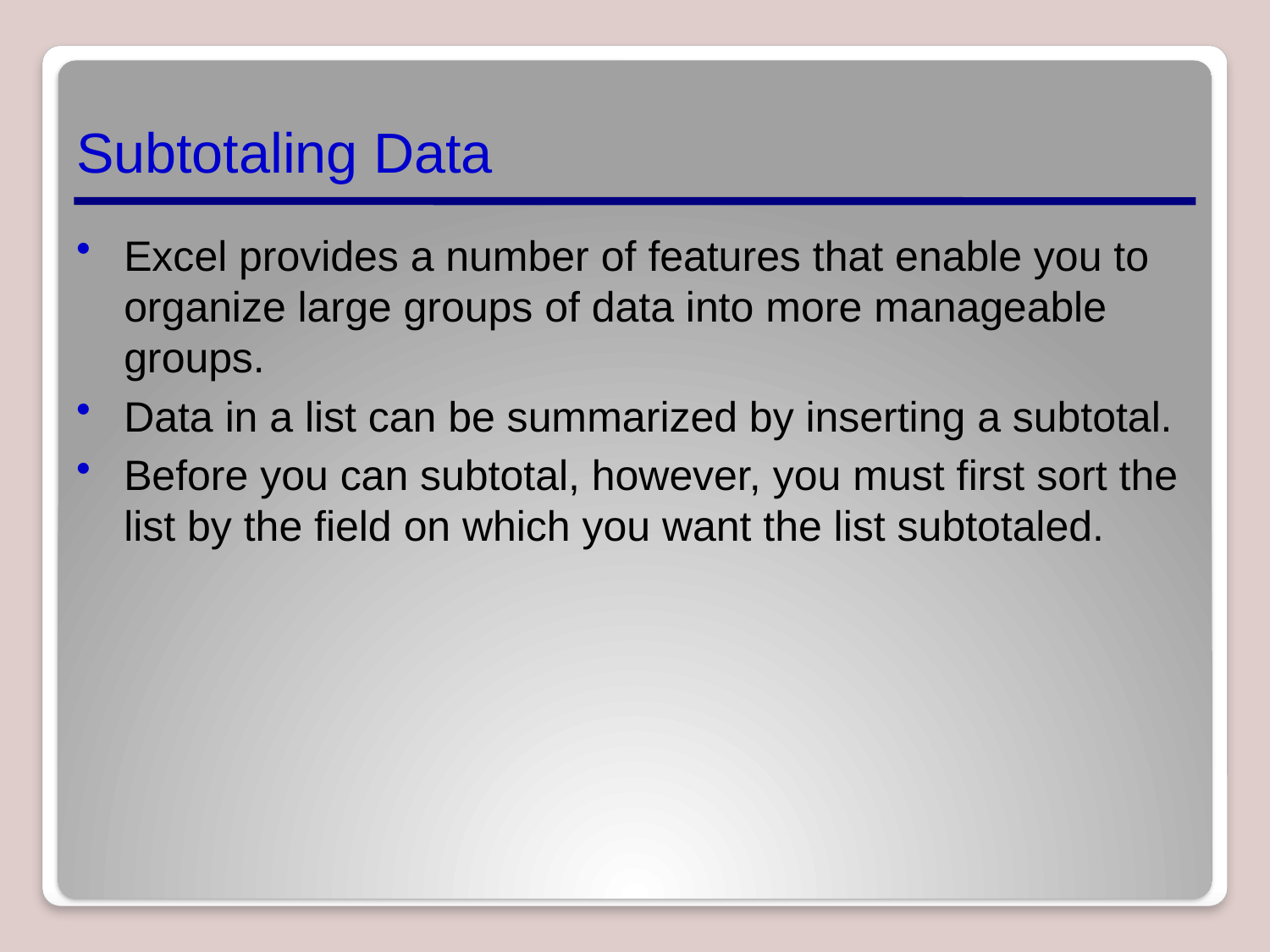

# Subtotaling Data
Excel provides a number of features that enable you to organize large groups of data into more manageable groups.
Data in a list can be summarized by inserting a subtotal.
Before you can subtotal, however, you must first sort the list by the field on which you want the list subtotaled.